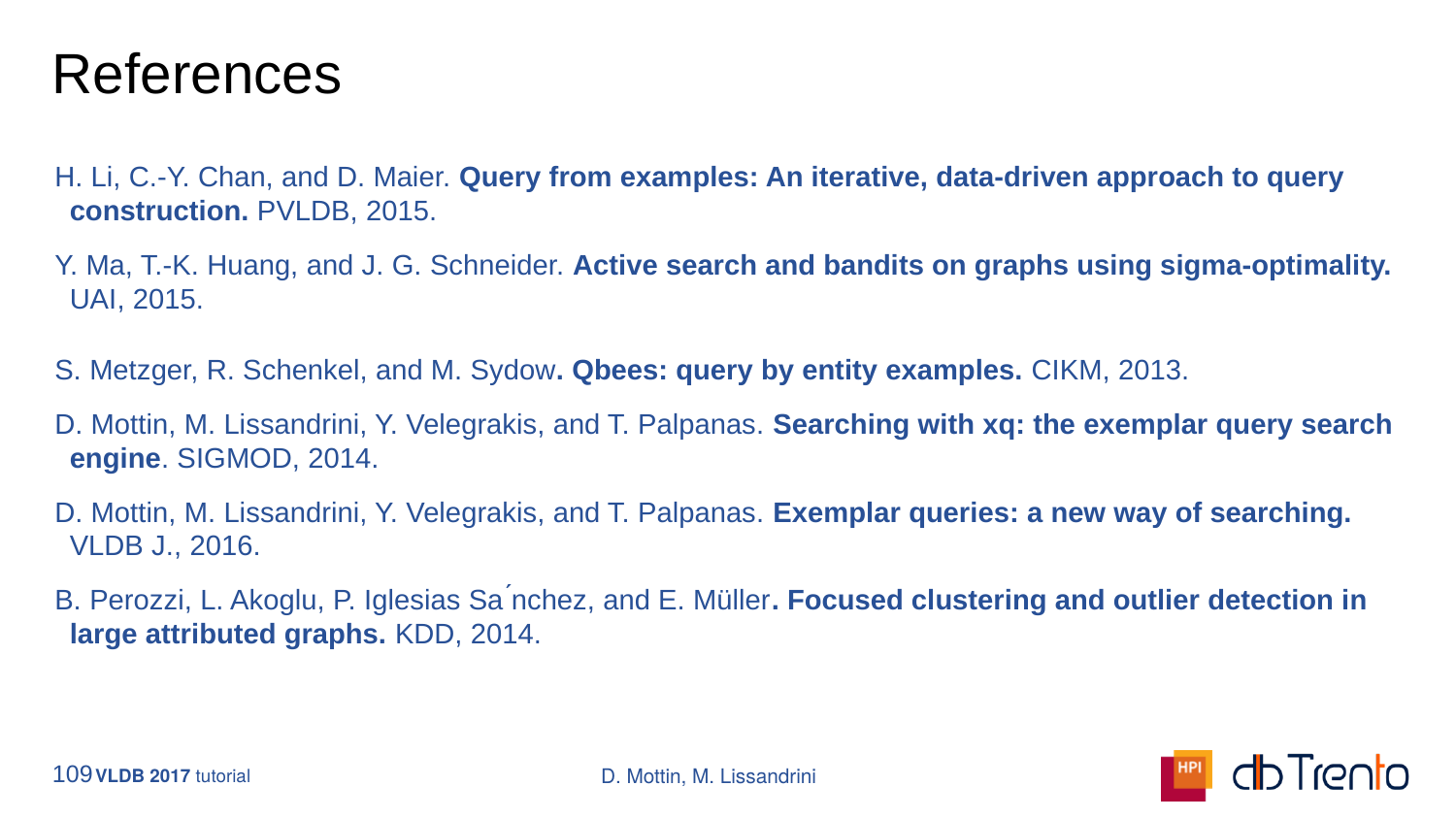

# References
H. Li, C.-Y. Chan, and D. Maier. Query from examples: An iterative, data-driven approach to query construction. PVLDB, 2015.
Y. Ma, T.-K. Huang, and J. G. Schneider. Active search and bandits on graphs using sigma-optimality. UAI, 2015.
S. Metzger, R. Schenkel, and M. Sydow. Qbees: query by entity examples. CIKM, 2013.
D. Mottin, M. Lissandrini, Y. Velegrakis, and T. Palpanas. Searching with xq: the exemplar query search engine. SIGMOD, 2014.
D. Mottin, M. Lissandrini, Y. Velegrakis, and T. Palpanas. Exemplar queries: a new way of searching. VLDB J., 2016.
B. Perozzi, L. Akoglu, P. Iglesias Sa ́nchez, and E. Müller. Focused clustering and outlier detection in large attributed graphs. KDD, 2014.

D. Mottin, M. Lissandrini